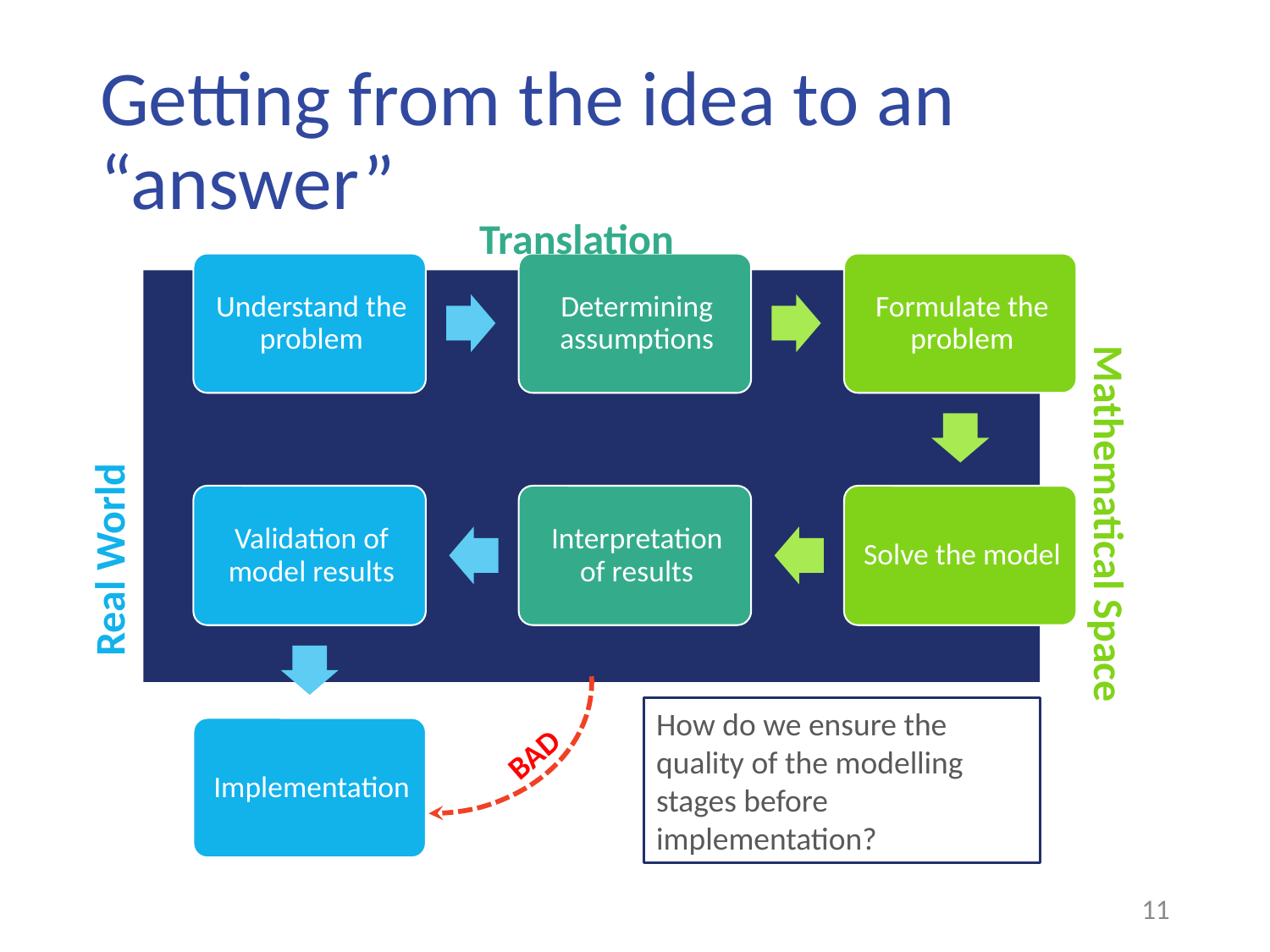

# Getting from the idea to an “answer”
Translation
Understand the problem

Determining assumptions

Formulate the problem

Solve the model

Interpretation of results

Validation of model results

Implementation

Mathematical Space
Real World

How do we ensure the quality of the modelling stages before implementation?
BAD
11